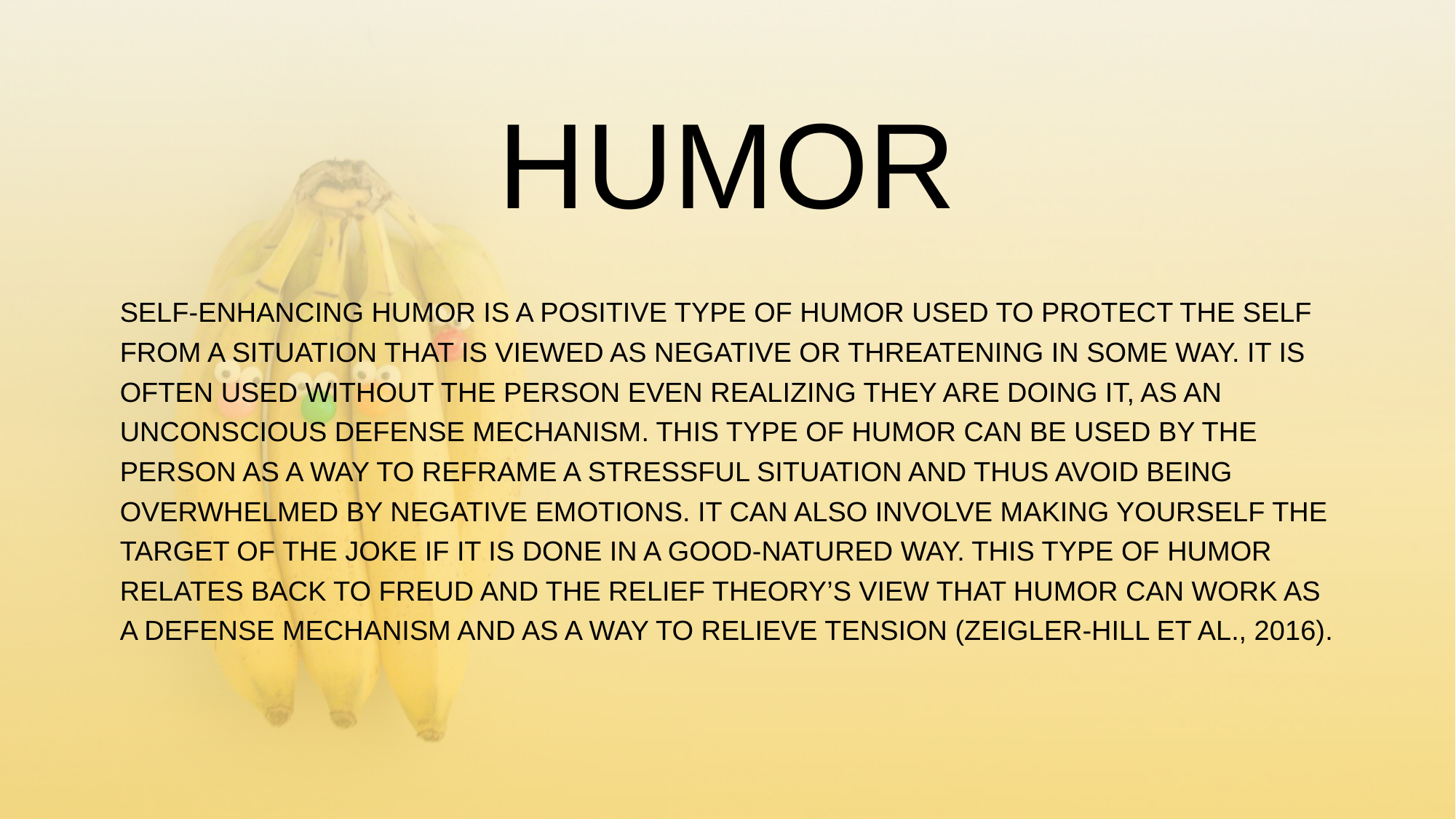

# HUMOR
SELF-ENHANCING HUMOR IS A POSITIVE TYPE OF HUMOR USED TO PROTECT THE SELF FROM A SITUATION THAT IS VIEWED AS NEGATIVE OR THREATENING IN SOME WAY. IT IS OFTEN USED WITHOUT THE PERSON EVEN REALIZING THEY ARE DOING IT, AS AN UNCONSCIOUS DEFENSE MECHANISM. THIS TYPE OF HUMOR CAN BE USED BY THE PERSON AS A WAY TO REFRAME A STRESSFUL SITUATION AND THUS AVOID BEING OVERWHELMED BY NEGATIVE EMOTIONS. IT CAN ALSO INVOLVE MAKING YOURSELF THE TARGET OF THE JOKE IF IT IS DONE IN A GOOD-NATURED WAY. THIS TYPE OF HUMOR RELATES BACK TO FREUD AND THE RELIEF THEORY’S VIEW THAT HUMOR CAN WORK AS A DEFENSE MECHANISM AND AS A WAY TO RELIEVE TENSION (ZEIGLER-HILL ET AL., 2016).